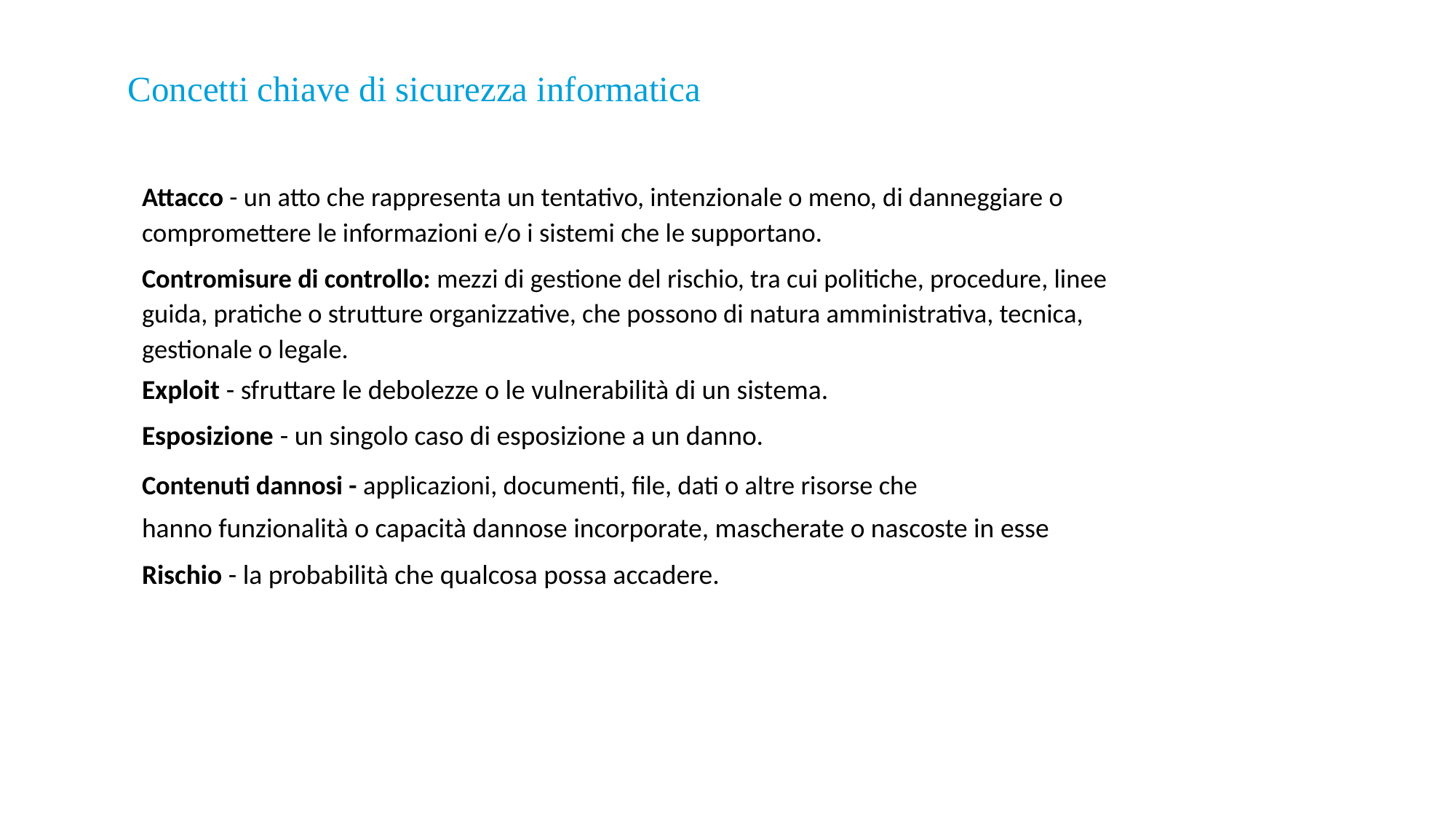

Concetti chiave di sicurezza informatica
Attacco - un atto che rappresenta un tentativo, intenzionale o meno, di danneggiare o
compromettere le informazioni e/o i sistemi che le supportano.
Contromisure di controllo: mezzi di gestione del rischio, tra cui politiche, procedure, linee
guida, pratiche o strutture organizzative, che possono di natura amministrativa, tecnica,
gestionale o legale.
Exploit - sfruttare le debolezze o le vulnerabilità di un sistema.
Esposizione - un singolo caso di esposizione a un danno.
Contenuti dannosi - applicazioni, documenti, file, dati o altre risorse che
hanno funzionalità o capacità dannose incorporate, mascherate o nascoste in esse
Rischio - la probabilità che qualcosa possa accadere.